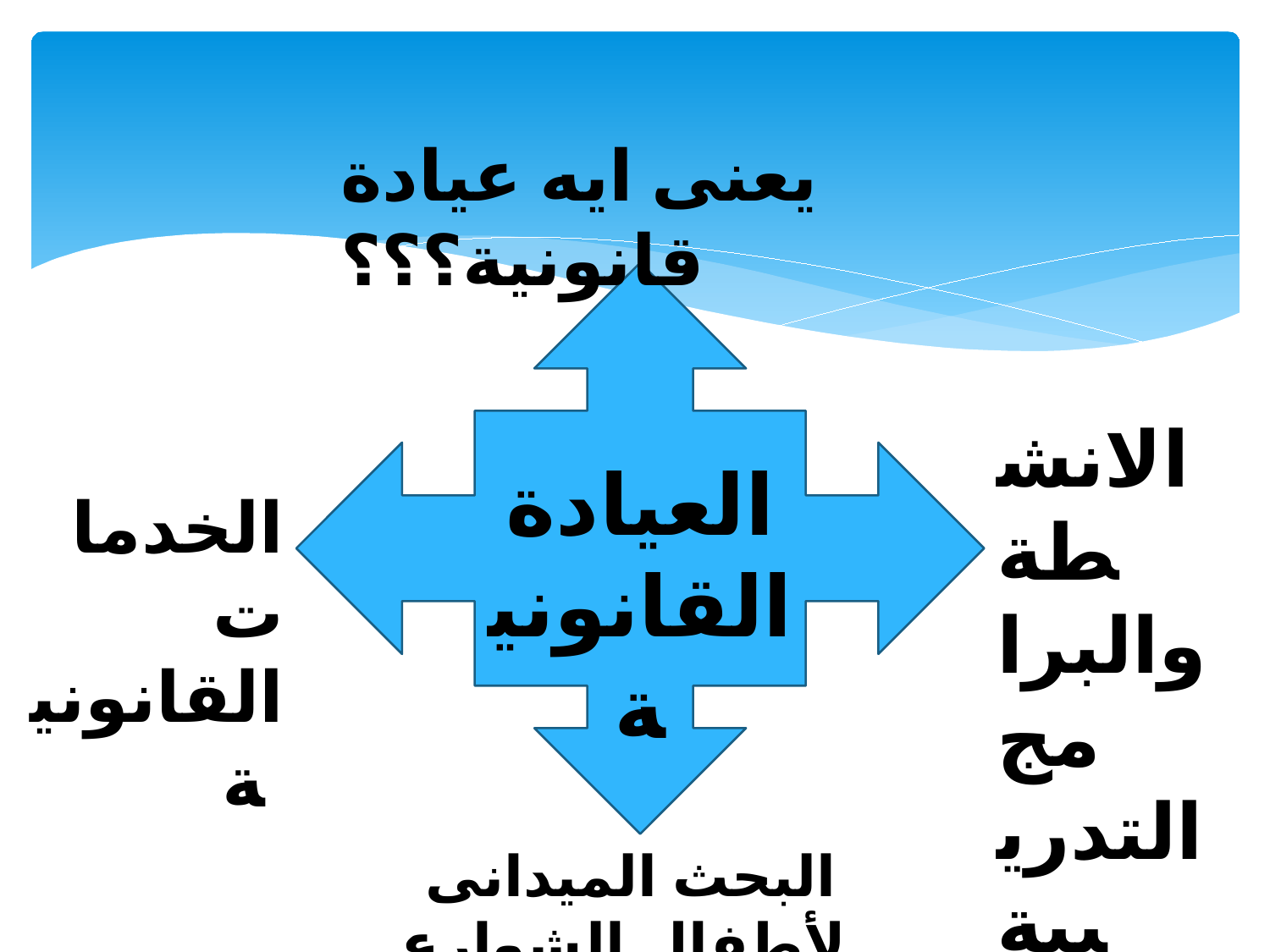

يعنى ايه عيادة قانونية؟؟؟

الانشطة والبرامج التدريبية
العيادة القانونية
الخدمات القانونية
البحث الميدانى لأطفال الشوارع